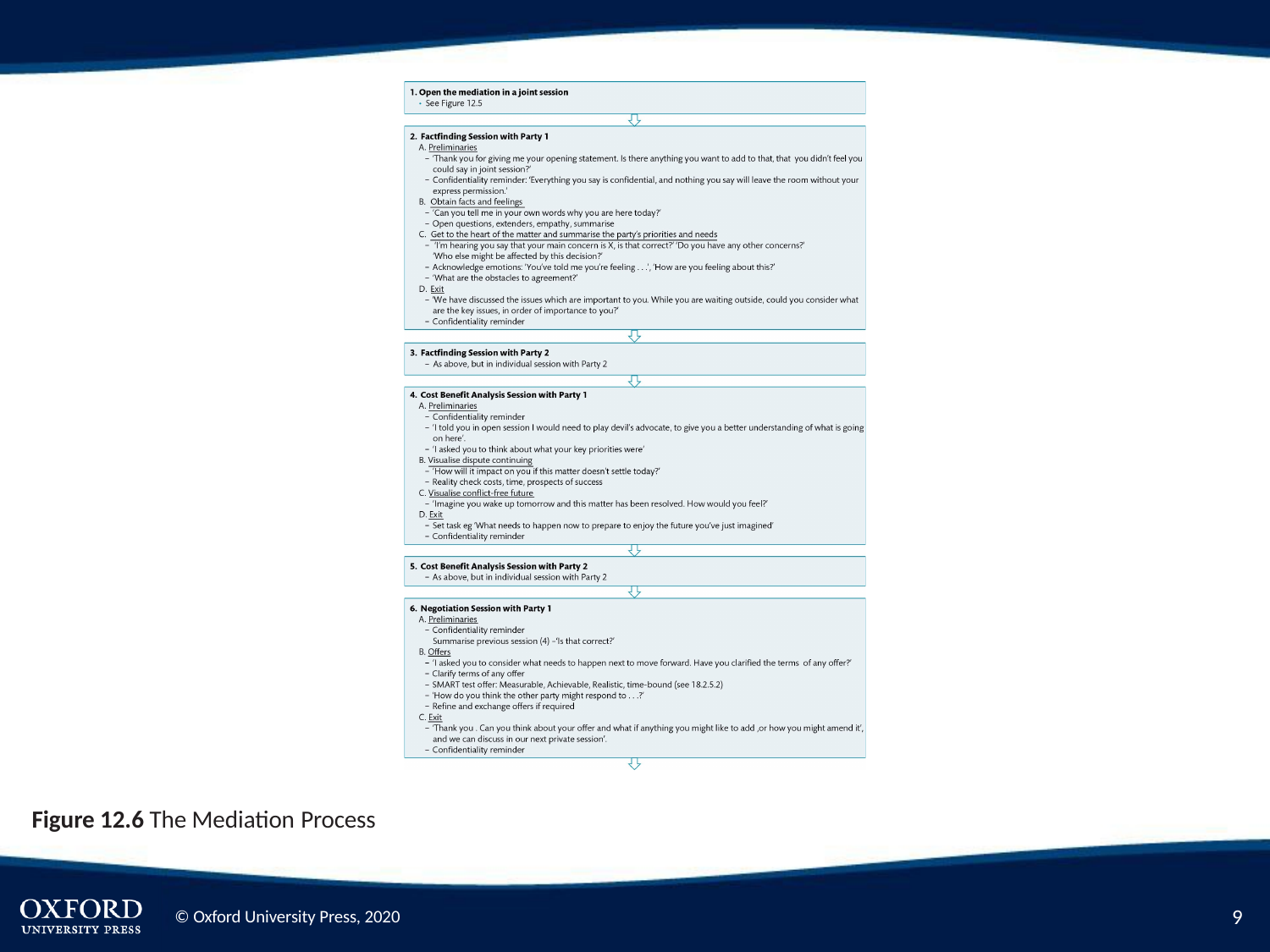

Figure 12.6 The Mediation Process
9
© Oxford University Press, 2020